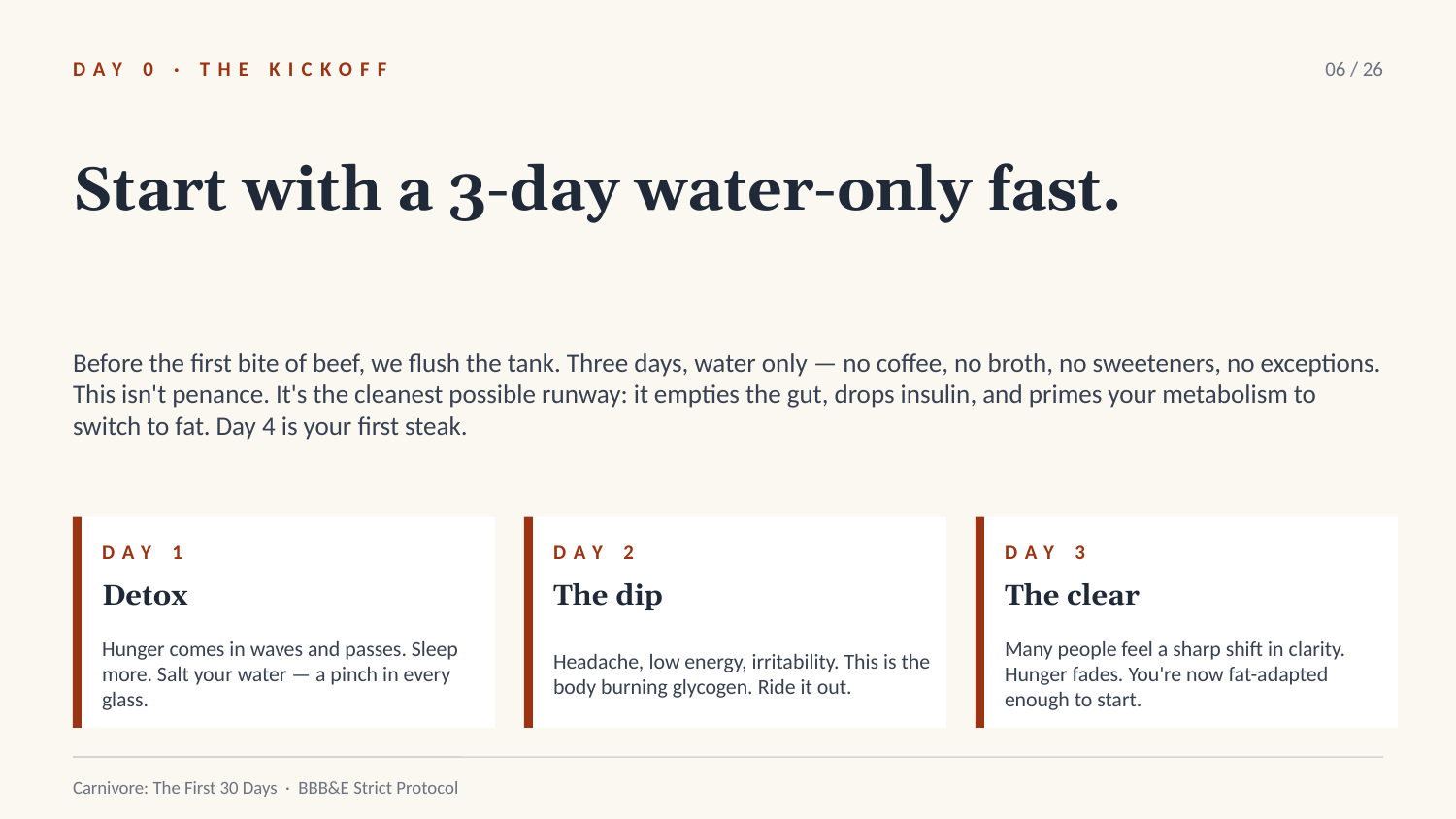

DAY 0 · THE KICKOFF
06 / 26
Start with a 3-day water-only fast.
Before the first bite of beef, we flush the tank. Three days, water only — no coffee, no broth, no sweeteners, no exceptions. This isn't penance. It's the cleanest possible runway: it empties the gut, drops insulin, and primes your metabolism to switch to fat. Day 4 is your first steak.

DAY 1
DAY 2
DAY 3
Detox
The dip
The clear
Hunger comes in waves and passes. Sleep more. Salt your water — a pinch in every glass.
Headache, low energy, irritability. This is the body burning glycogen. Ride it out.
Many people feel a sharp shift in clarity. Hunger fades. You're now fat-adapted enough to start.

Carnivore: The First 30 Days  ·  BBB&E Strict Protocol